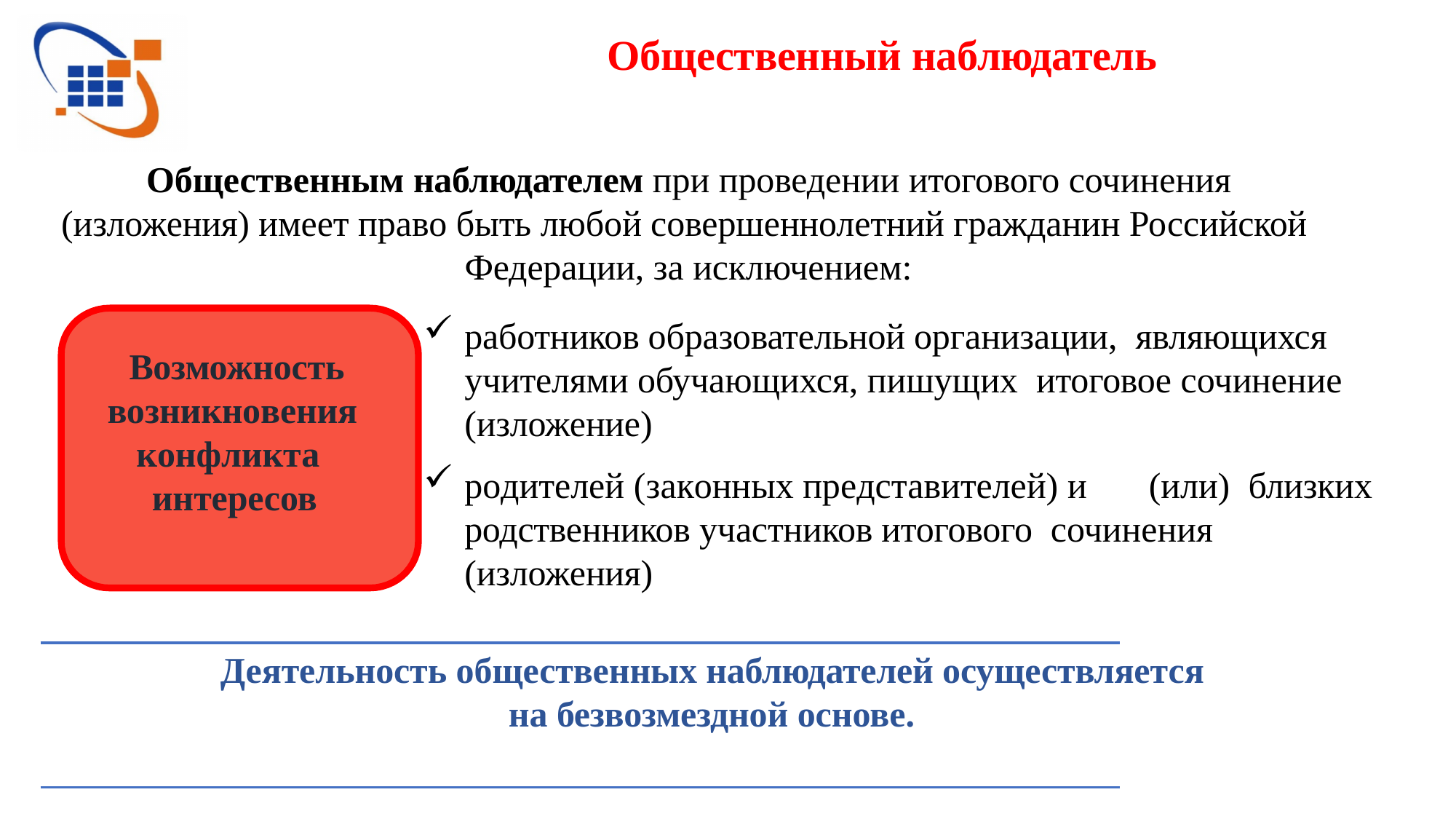

Общественный наблюдатель
Общественным наблюдателем при проведении итогового сочинения
(изложения) имеет право быть любой совершеннолетний гражданин Российской  Федерации, за исключением:

работников образовательной организации,  являющихся учителями обучающихся, пишущих  итоговое сочинение (изложение)
родителей (законных представителей) и	(или)  близких родственников участников итогового  сочинения (изложения)
Возможность  возникновения
конфликта  интересов

Деятельность общественных наблюдателей осуществляется
на безвозмездной основе.